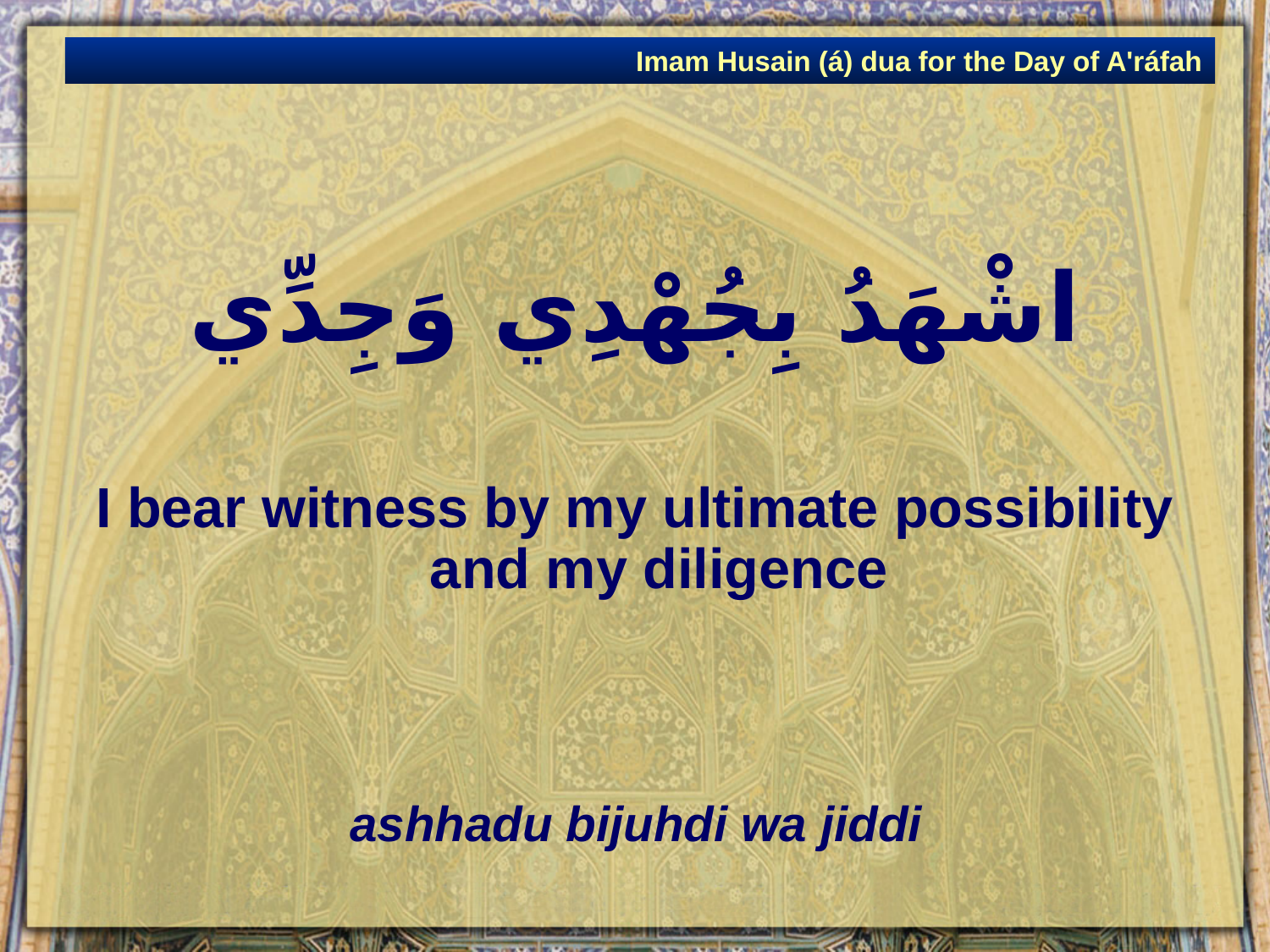

Imam Husain (á) dua for the Day of A'ráfah
# اشْهَدُ بِجُهْدِي وَجِدِّي
I bear witness by my ultimate possibility and my diligence
ashhadu bijuhdi wa jiddi